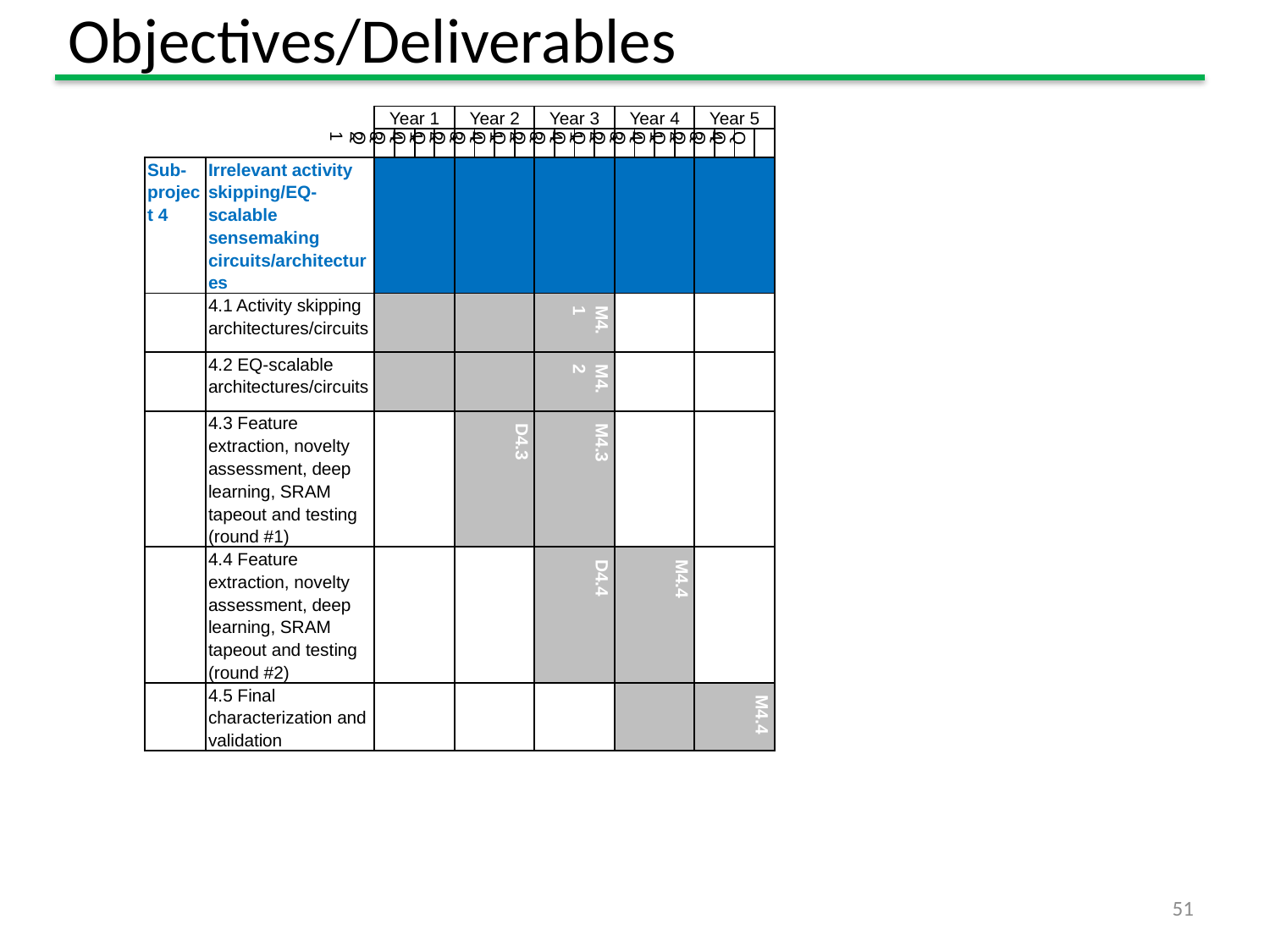

# Objectives/Deliverables

|  |  | Year 1 |  |  |  | Year 2 |  |  |  | Year 3 |  |  |  | Year 4 |  |  |  | Year 5 |  |  |  |
| --- | --- | --- | --- | --- | --- | --- | --- | --- | --- | --- | --- | --- | --- | --- | --- | --- | --- | --- | --- | --- | --- |
|  |  | Q1 | Q2 | Q3 | Q4 | Q1 | Q2 | Q3 | Q4 | Q1 | Q2 | Q3 | Q4 | Q1 | Q2 | Q3 | Q4 | Q1 | Q2 | Q3 | Q4 |
| Sub-project 4 | Irrelevant activity skipping/EQ-scalable sensemaking circuits/architectures |  |  |  |  |  |  |  |  |  |  |  |  |  |  |  |  |  |  |  |  |
|  | 4.1 Activity skipping architectures/circuits |  |  |  |  |  |  |  |  |  |  |  | M4.1 |  |  |  |  |  |  |  |  |
|  | 4.2 EQ-scalable architectures/circuits |  |  |  |  |  |  |  |  |  |  |  | M4.2 |  |  |  |  |  |  |  |  |
|  | 4.3 Feature extraction, novelty assessment, deep learning, SRAM tapeout and testing (round #1) |  |  |  |  |  |  |  | D4.3 |  |  |  | M4.3 |  |  |  |  |  |  |  |  |
|  | 4.4 Feature extraction, novelty assessment, deep learning, SRAM tapeout and testing (round #2) |  |  |  |  |  |  |  |  |  |  |  | D4.4 |  |  |  | M4.4 |  |  |  |  |
|  | 4.5 Final characterization and validation |  |  |  |  |  |  |  |  |  |  |  |  |  |  |  |  |  |  |  | M4.4 |
51